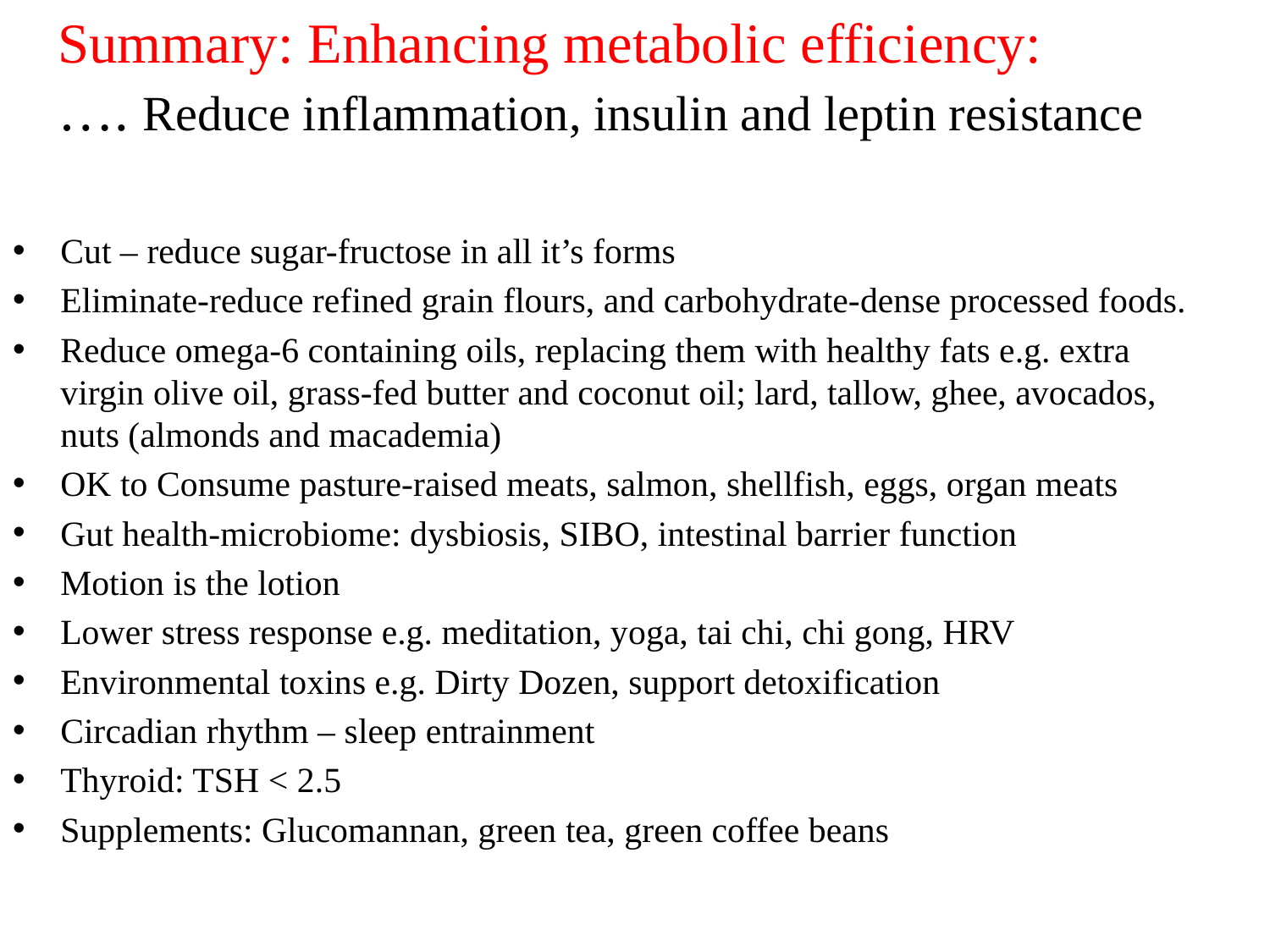

# Summary: Enhancing metabolic efficiency: …. Reduce inflammation, insulin and leptin resistance
Cut – reduce sugar-fructose in all it’s forms
Eliminate-reduce refined grain flours, and carbohydrate-dense processed foods.
Reduce omega-6 containing oils, replacing them with healthy fats e.g. extra virgin olive oil, grass-fed butter and coconut oil; lard, tallow, ghee, avocados, nuts (almonds and macademia)
OK to Consume pasture-raised meats, salmon, shellfish, eggs, organ meats
Gut health-microbiome: dysbiosis, SIBO, intestinal barrier function
Motion is the lotion
Lower stress response e.g. meditation, yoga, tai chi, chi gong, HRV
Environmental toxins e.g. Dirty Dozen, support detoxification
Circadian rhythm – sleep entrainment
Thyroid: TSH < 2.5
Supplements: Glucomannan, green tea, green coffee beans